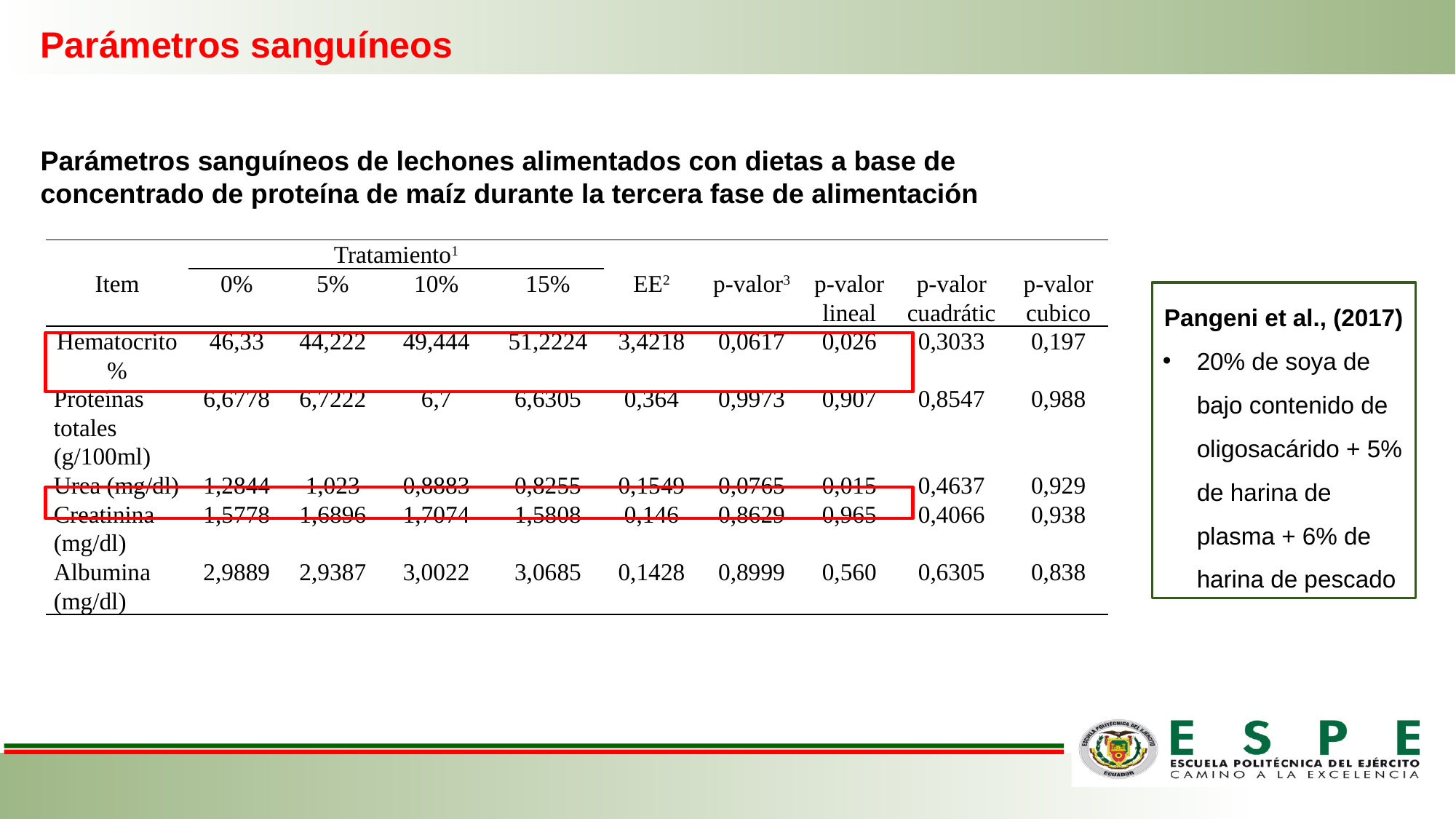

Parámetros sanguíneos
Parámetros sanguíneos de lechones alimentados con dietas a base de concentrado de proteína de maíz durante la tercera fase de alimentación
|  | Tratamiento1 |  |  |  |  |  |  |  |  |
| --- | --- | --- | --- | --- | --- | --- | --- | --- | --- |
| Item | 0% | 5% | 10% | 15% | EE2 | p-valor3 | p-valor lineal | p-valor cuadrátic | p-valor cubico |
| Hematocrito % | 46,33 | 44,222 | 49,444 | 51,2224 | 3,4218 | 0,0617 | 0,026 | 0,3033 | 0,197 |
| Proteínas totales (g/100ml) | 6,6778 | 6,7222 | 6,7 | 6,6305 | 0,364 | 0,9973 | 0,907 | 0,8547 | 0,988 |
| Urea (mg/dl) | 1,2844 | 1,023 | 0,8883 | 0,8255 | 0,1549 | 0,0765 | 0,015 | 0,4637 | 0,929 |
| Creatinina (mg/dl) | 1,5778 | 1,6896 | 1,7074 | 1,5808 | 0,146 | 0,8629 | 0,965 | 0,4066 | 0,938 |
| Albumina (mg/dl) | 2,9889 | 2,9387 | 3,0022 | 3,0685 | 0,1428 | 0,8999 | 0,560 | 0,6305 | 0,838 |
Pangeni et al., (2017)
20% de soya de bajo contenido de oligosacárido + 5% de harina de plasma + 6% de harina de pescado